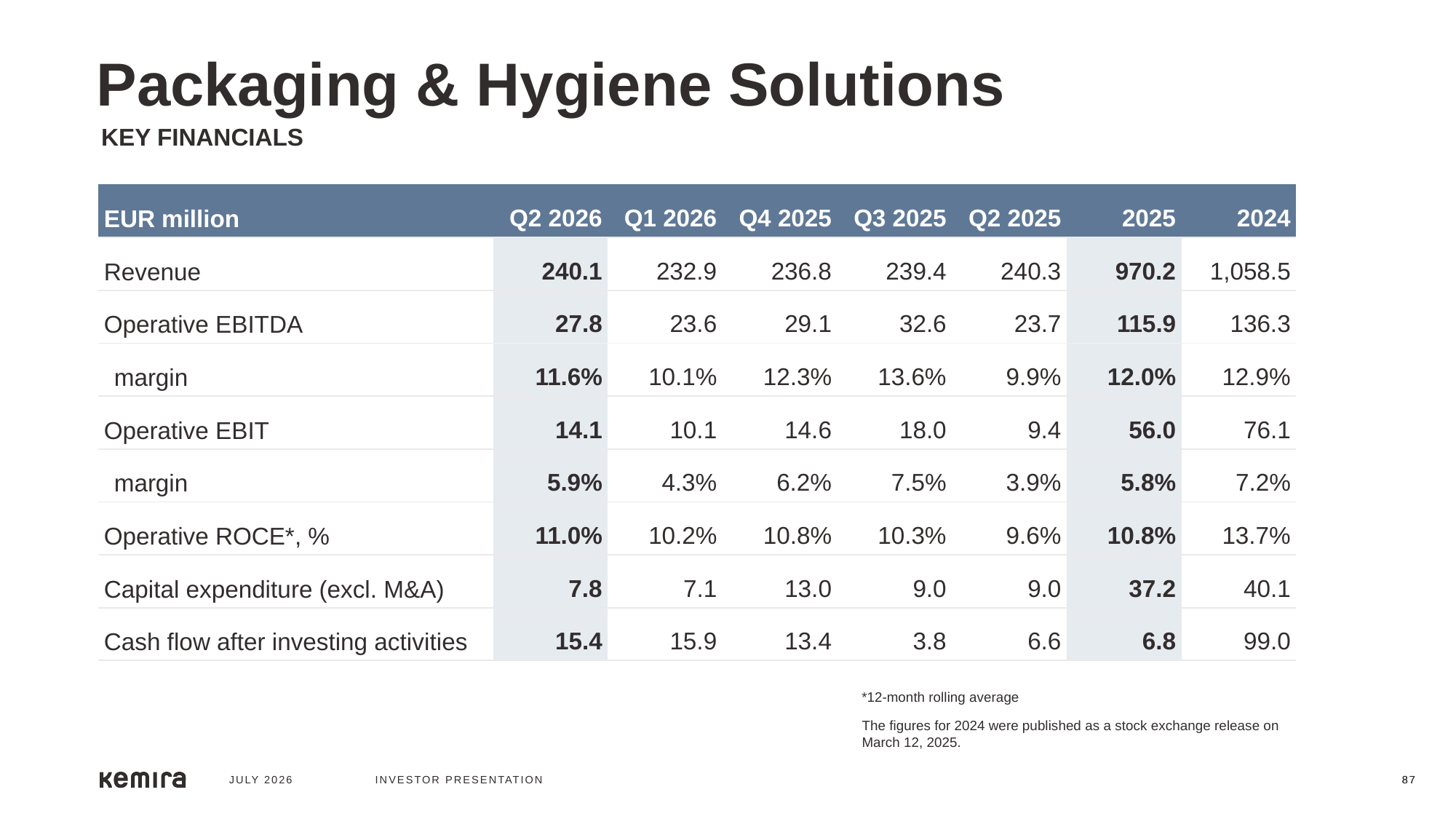

Packaging & Hygiene Solutions
KEY FINANCIALS
| EUR million | Q2 2026 | Q1 2026 | Q4 2025 | Q3 2025 | Q2 2025 | 2025 | 2024 |
| --- | --- | --- | --- | --- | --- | --- | --- |
| Revenue | 240.1 | 232.9 | 236.8 | 239.4 | 240.3 | 970.2 | 1,058.5 |
| Operative EBITDA | 27.8 | 23.6 | 29.1 | 32.6 | 23.7 | 115.9 | 136.3 |
| margin | 11.6% | 10.1% | 12.3% | 13.6% | 9.9% | 12.0% | 12.9% |
| Operative EBIT | 14.1 | 10.1 | 14.6 | 18.0 | 9.4 | 56.0 | 76.1 |
| margin | 5.9% | 4.3% | 6.2% | 7.5% | 3.9% | 5.8% | 7.2% |
| Operative ROCE\*, % | 11.0% | 10.2% | 10.8% | 10.3% | 9.6% | 10.8% | 13.7% |
| Capital expenditure (excl. M&A) | 7.8 | 7.1 | 13.0 | 9.0 | 9.0 | 37.2 | 40.1 |
| Cash flow after investing activities | 15.4 | 15.9 | 13.4 | 3.8 | 6.6 | 6.8 | 99.0 |
*12-month rolling average
The figures for 2024 were published as a stock exchange release on March 12, 2025.
JULY 2026
INVESTOR PRESENTATION
87
87